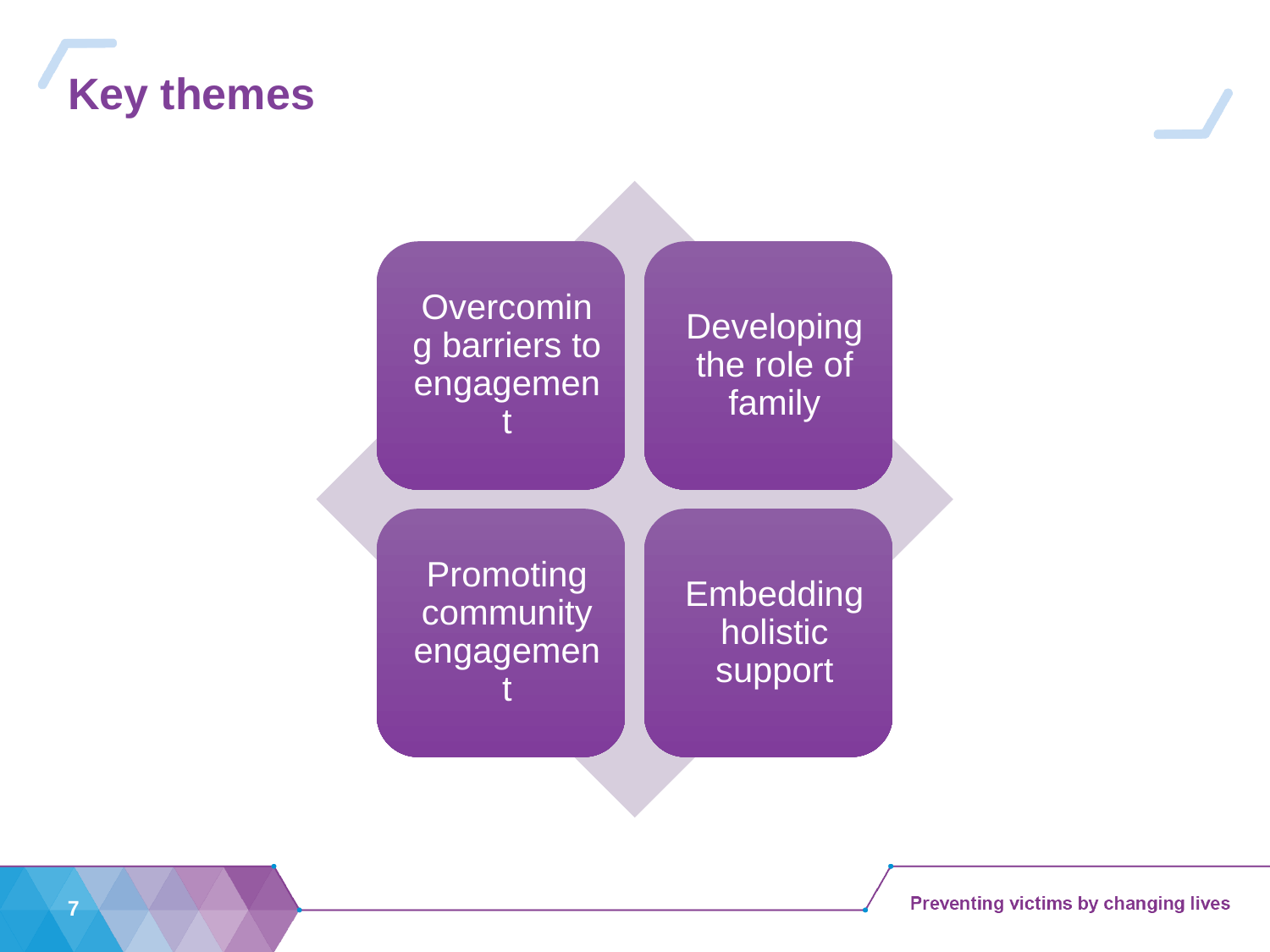

# Key themes
Overcoming barriers to engagement
Developing the role of family
Promoting community engagement
Embedding holistic support
7